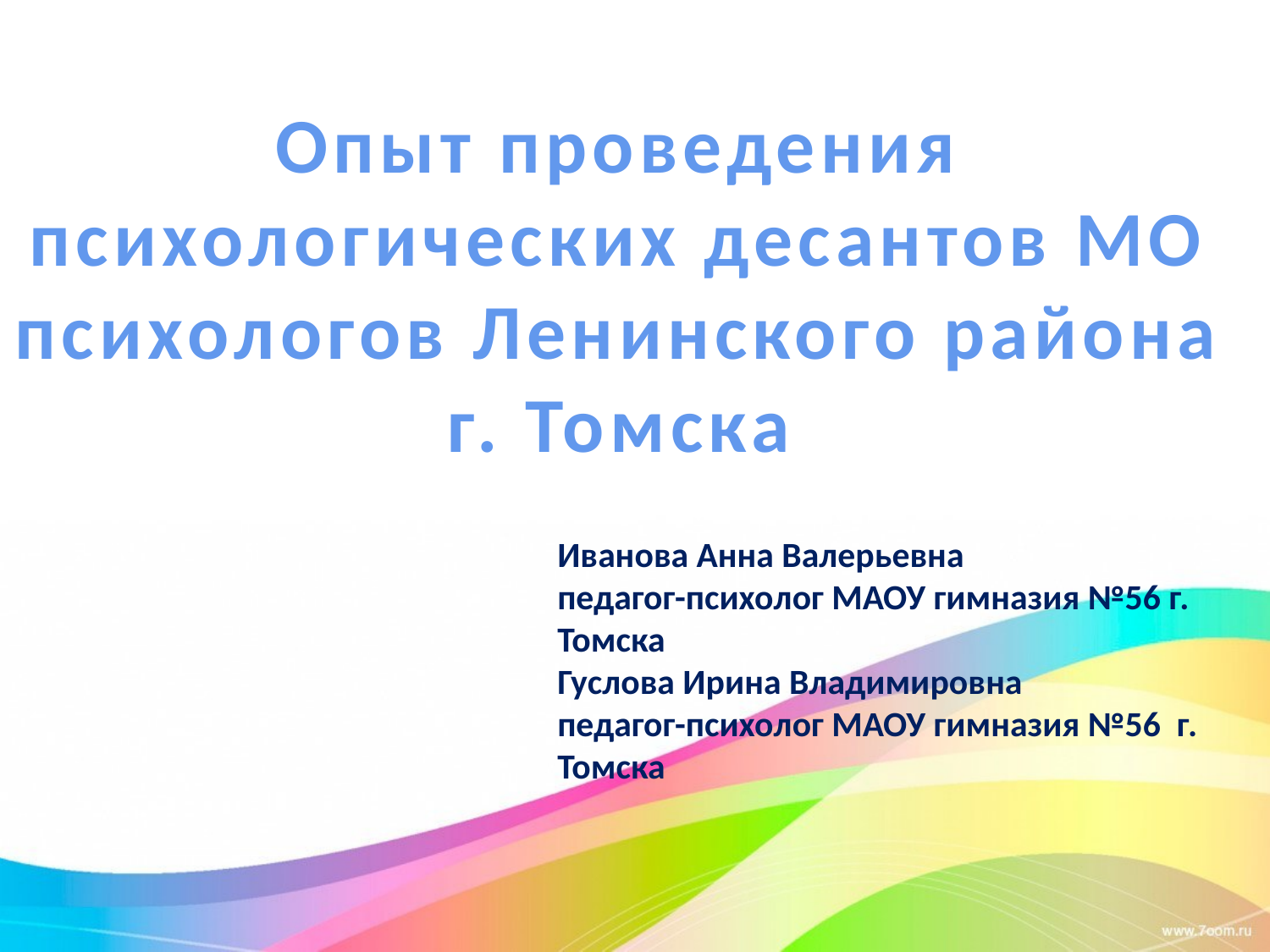

Опыт проведения психологических десантов МО психологов Ленинского района
г. Томска
Иванова Анна Валерьевна
педагог-психолог МАОУ гимназия №56 г. Томска
Гуслова Ирина Владимировна
педагог-психолог МАОУ гимназия №56  г. Томска